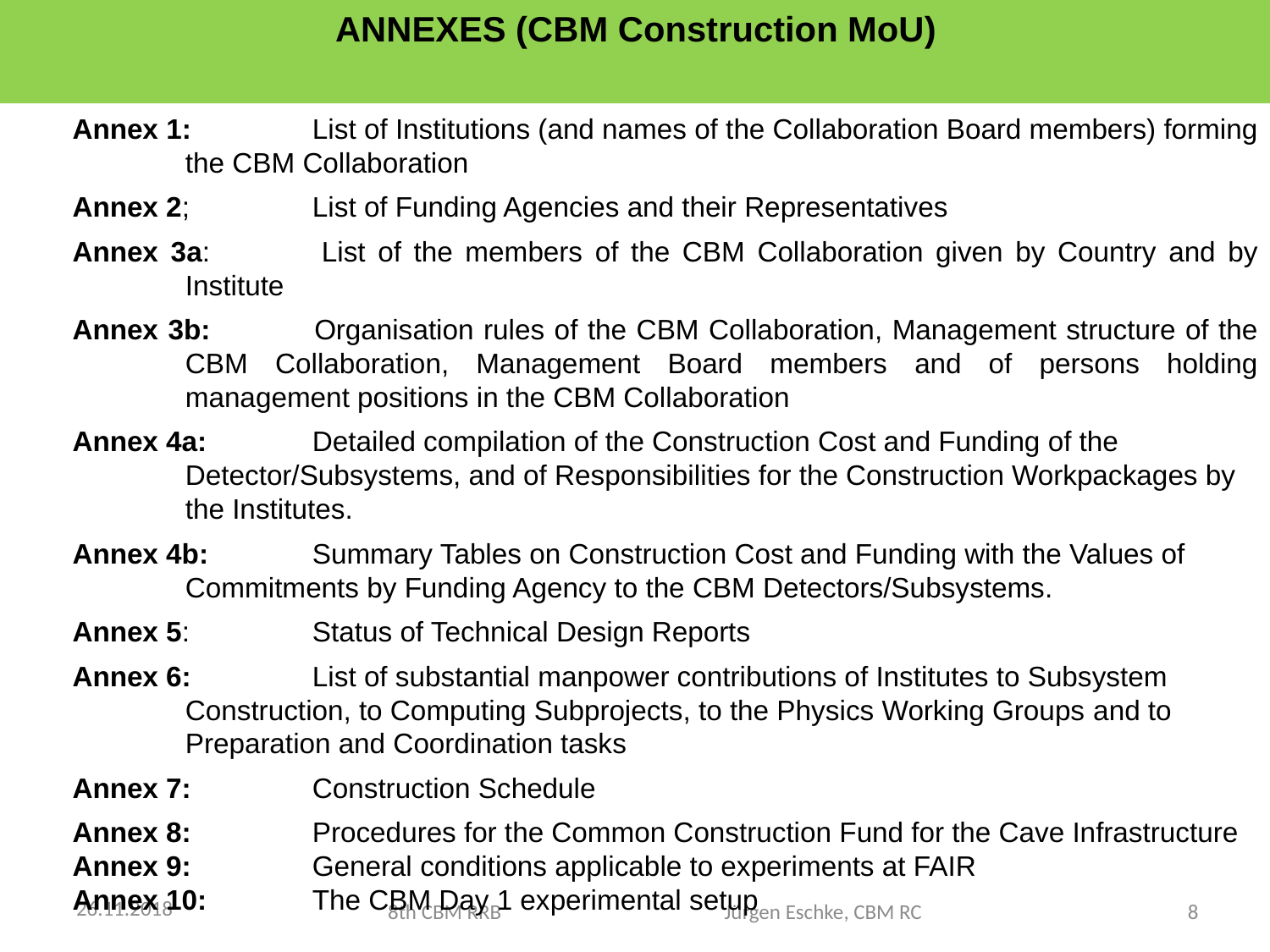

ANNEXES (CBM Construction MoU)

Annex 1: 	List of Institutions (and names of the Collaboration Board members) forming the CBM Collaboration
Annex 2;	List of Funding Agencies and their Representatives
Annex 3a: 	List of the members of the CBM Collaboration given by Country and by Institute
Annex 3b:	Organisation rules of the CBM Collaboration, Management structure of the CBM Collaboration, Management Board members and of persons holding management positions in the CBM Collaboration
Annex 4a: 	Detailed compilation of the Construction Cost and Funding of the Detector/Subsystems, and of Responsibilities for the Construction Workpackages by the Institutes.
Annex 4b:	Summary Tables on Construction Cost and Funding with the Values of Commitments by Funding Agency to the CBM Detectors/Subsystems.
Annex 5:	Status of Technical Design Reports
Annex 6: 	List of substantial manpower contributions of Institutes to Subsystem Construction, to Computing Subprojects, to the Physics Working Groups and to Preparation and Coordination tasks
Annex 7: 	Construction Schedule
Annex 8: 	Procedures for the Common Construction Fund for the Cave Infrastructure
Annex 9: 	General conditions applicable to experiments at FAIR
Annex 10: 	The CBM Day 1 experimental setup

26.11.2018
8th CBM RRB                                              Jürgen Eschke, CBM RC
8